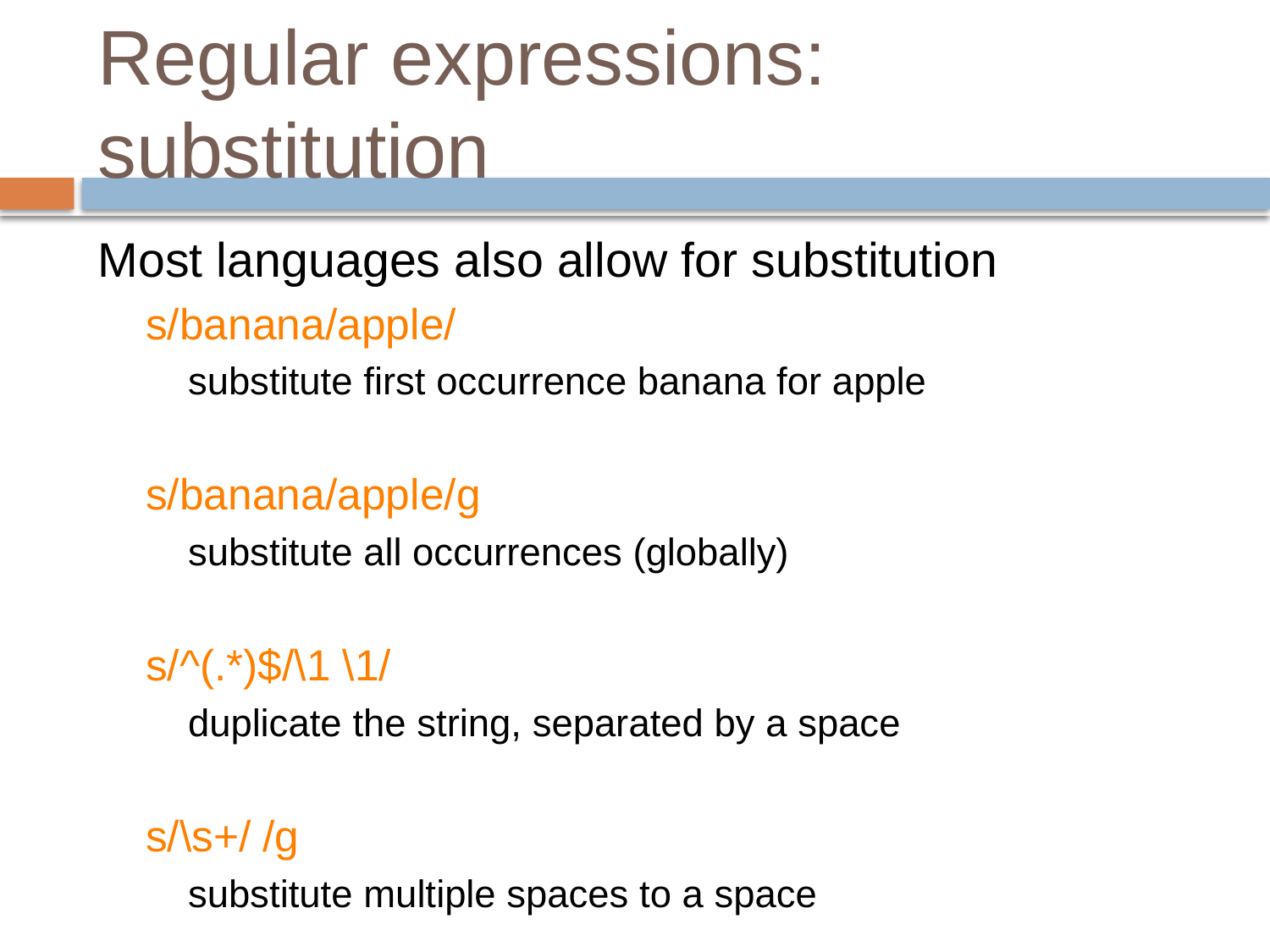

# Regular expressions: substitution
Most languages also allow for substitution
s/banana/apple/
substitute first occurrence banana for apple

s/banana/apple/g
substitute all occurrences (globally)

s/^(.*)$/\1 \1/
duplicate the string, separated by a space

s/\s+/ /g
substitute multiple spaces to a space